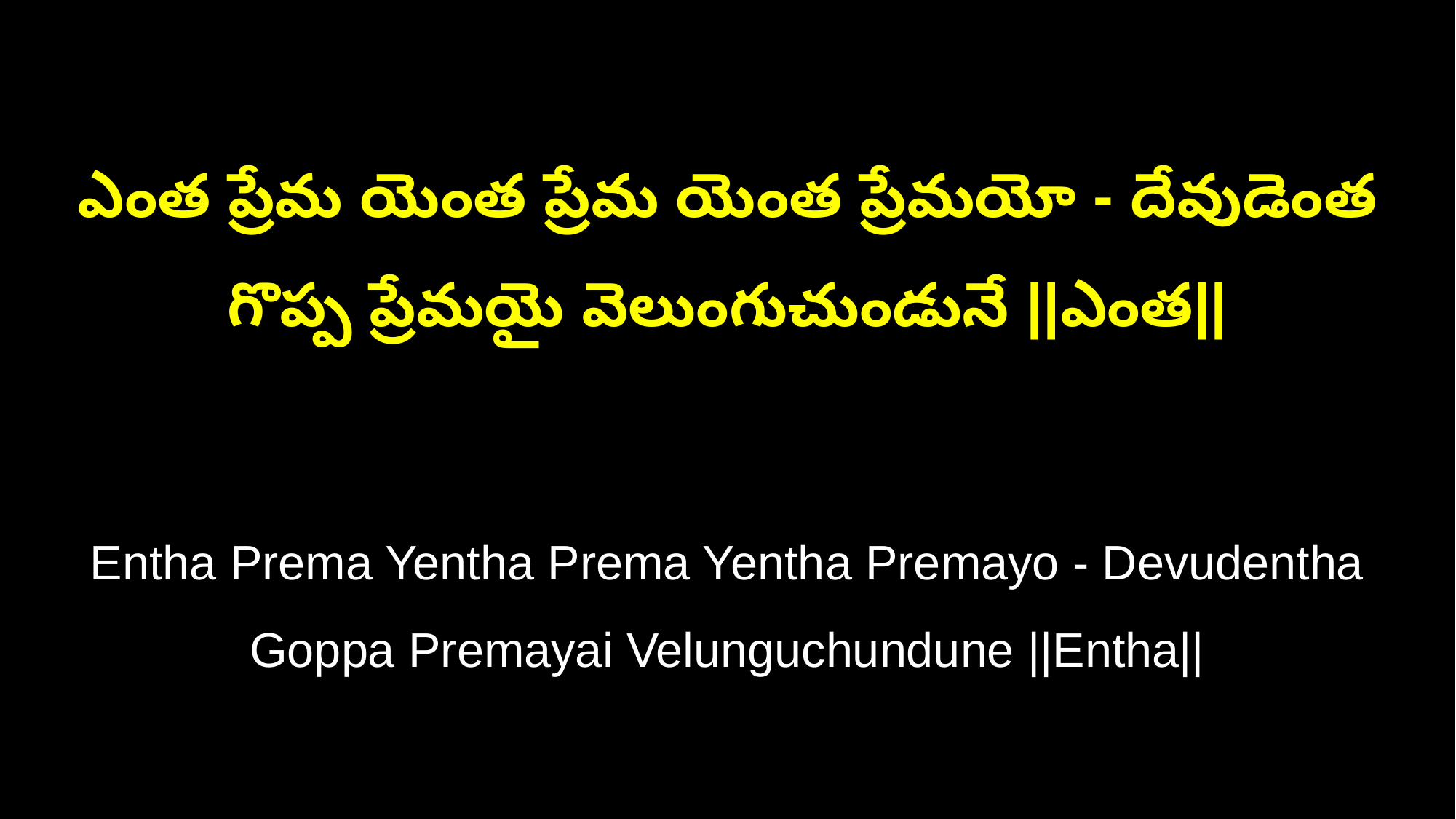

ఎంత ప్రేమ యెంత ప్రేమ యెంత ప్రేమయో - దేవుడెంత
గొప్ప ప్రేమయై వెలుంగుచుండునే ||ఎంత||
Entha Prema Yentha Prema Yentha Premayo - Devudentha
Goppa Premayai Velunguchundune ||Entha||